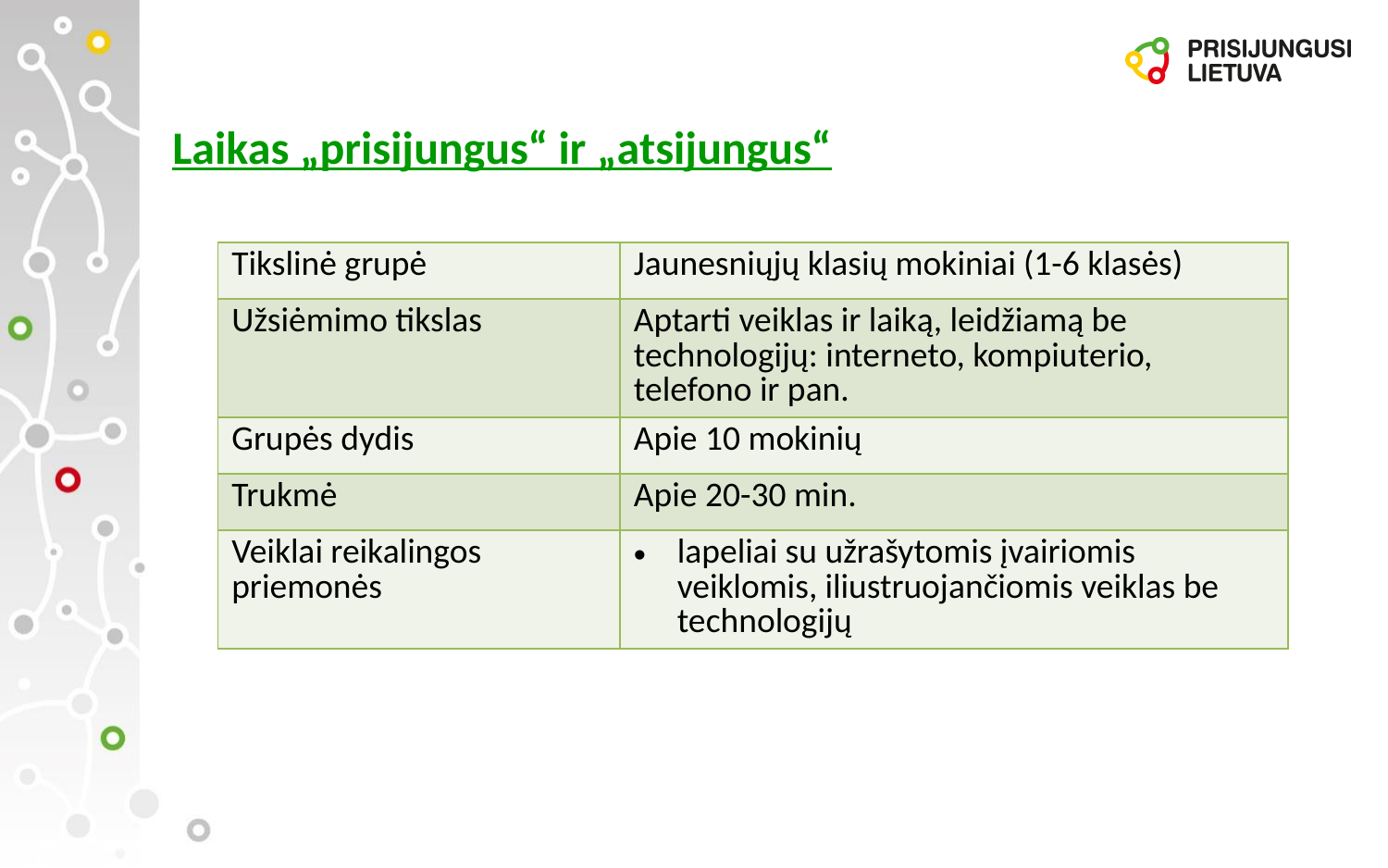

# Laikas „prisijungus“ ir „atsijungus“
| Tikslinė grupė | Jaunesniųjų klasių mokiniai (1-6 klasės) |
| --- | --- |
| Užsiėmimo tikslas | Aptarti veiklas ir laiką, leidžiamą be technologijų: interneto, kompiuterio, telefono ir pan. |
| Grupės dydis | Apie 10 mokinių |
| Trukmė | Apie 20-30 min. |
| Veiklai reikalingos priemonės | lapeliai su užrašytomis įvairiomis veiklomis, iliustruojančiomis veiklas be technologijų |